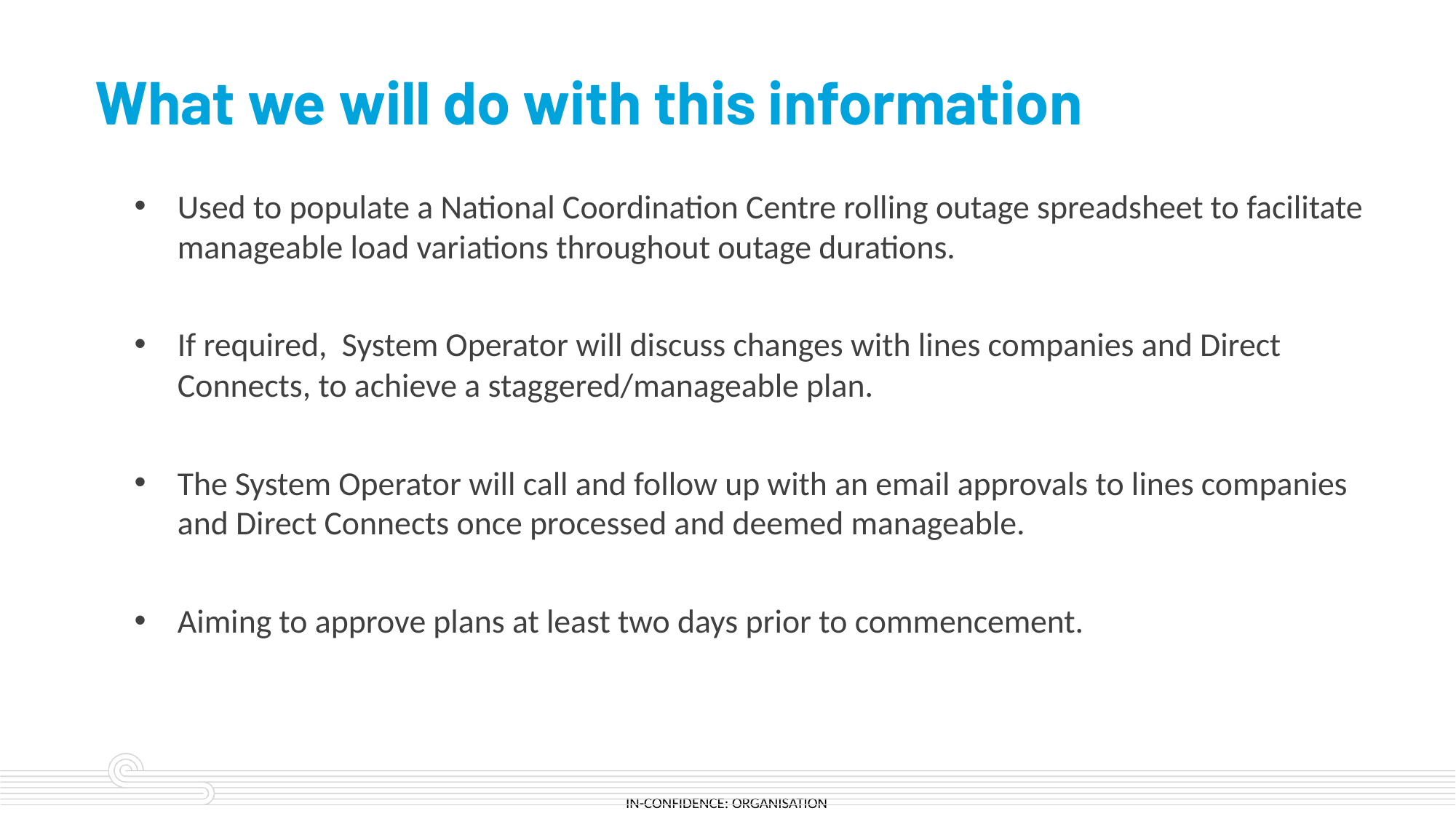

# What we will do with this information
Used to populate a National Coordination Centre rolling outage spreadsheet to facilitate manageable load variations throughout outage durations.

If required,  System Operator will discuss changes with lines companies and Direct Connects, to achieve a staggered/manageable plan.

The System Operator will call and follow up with an email approvals to lines companies and Direct Connects once processed and deemed manageable.

Aiming to approve plans at least two days prior to commencement.